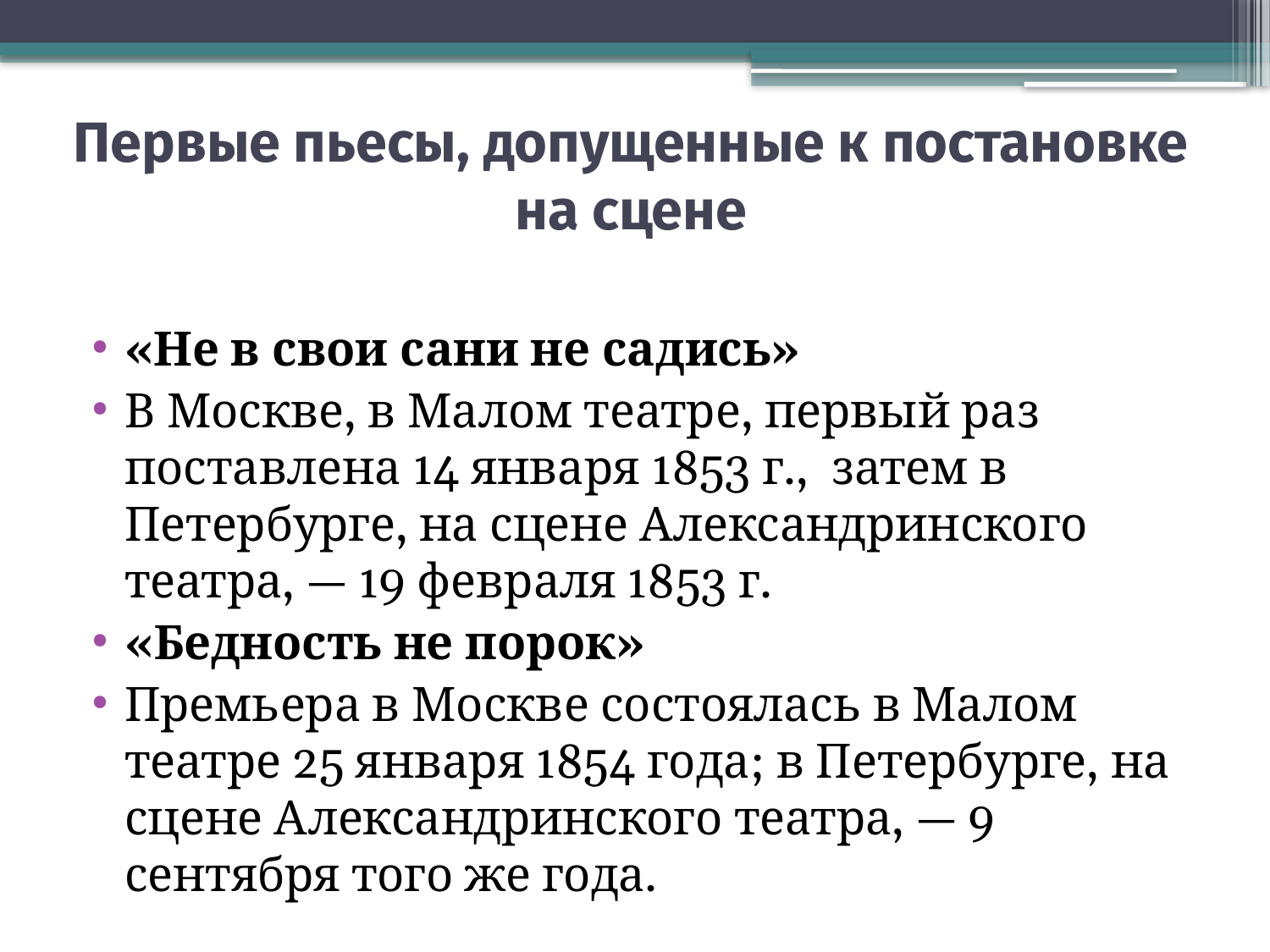

# Первые пьесы, допущенные к постановке на сцене
«Не в свои сани не садись»
В Москве, в Малом театре, первый раз поставлена 14 января 1853 г.,  затем в Петербурге, на сцене Александринского театра, — 19 февраля 1853 г.
«Бедность не порок»
Премьера в Москве состоялась в Малом театре 25 января 1854 года; в Петербурге, на сцене Александринского театра, — 9 сентября того же года.